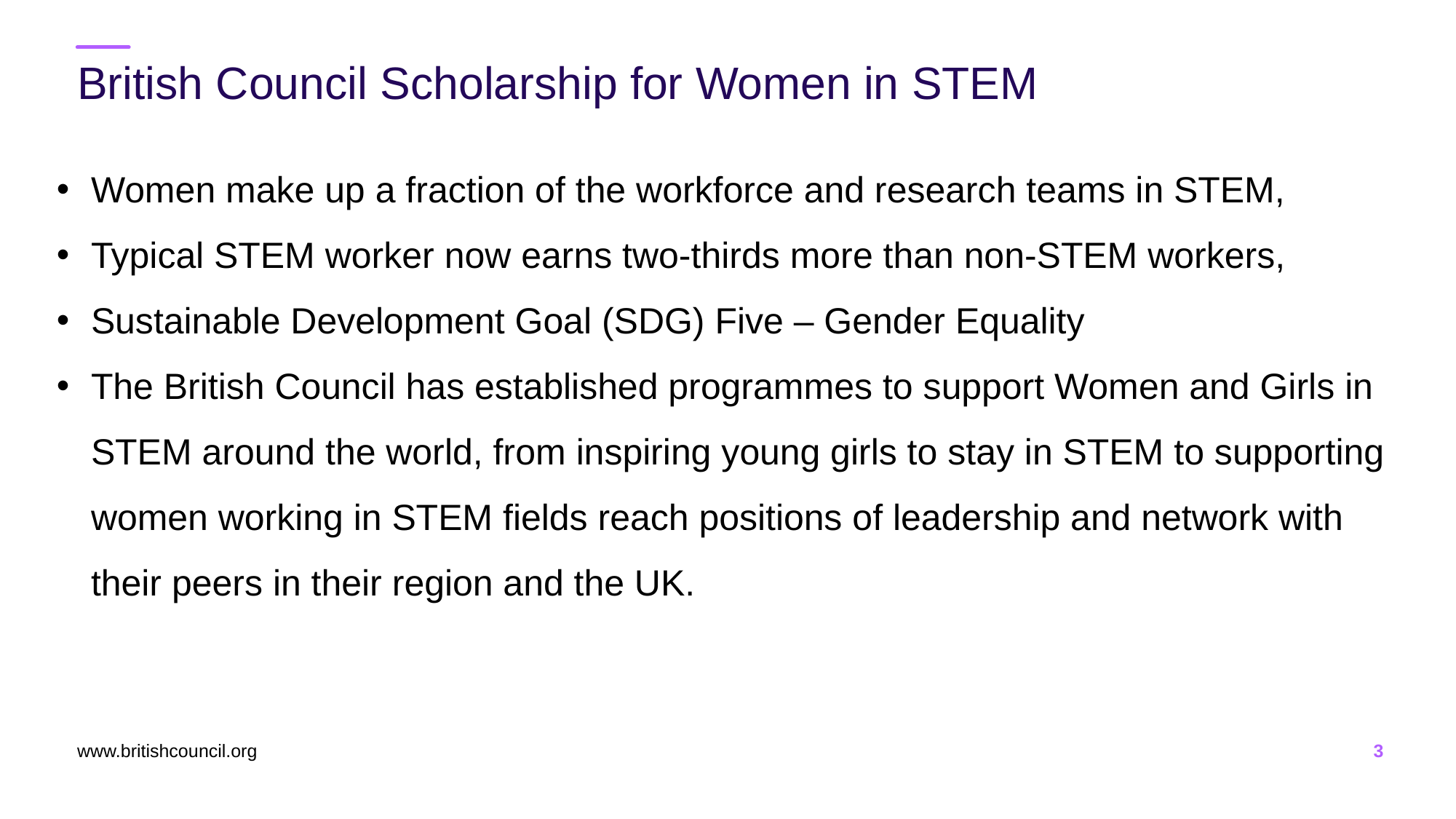

# British Council Scholarship for Women in STEM
Women make up a fraction of the workforce and research teams in STEM,
Typical STEM worker now earns two-thirds more than non-STEM workers,
Sustainable Development Goal (SDG) Five – Gender Equality
The British Council has established programmes to support Women and Girls in STEM around the world, from inspiring young girls to stay in STEM to supporting women working in STEM fields reach positions of leadership and network with their peers in their region and the UK.
www.britishcouncil.org
3